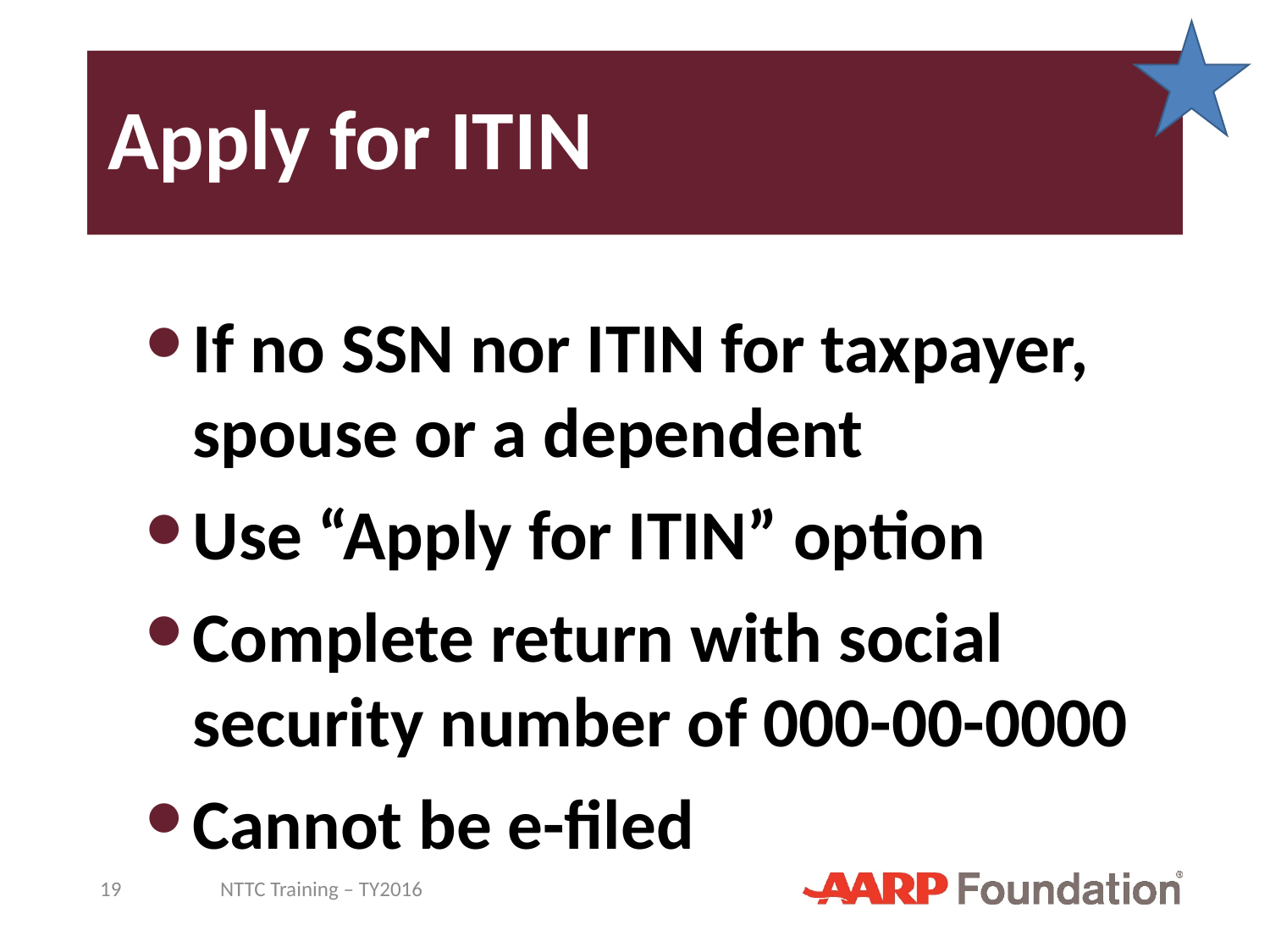

# Apply for ITIN
If no SSN nor ITIN for taxpayer, spouse or a dependent
Use “Apply for ITIN” option
Complete return with social security number of 000-00-0000
Cannot be e-filed
19
NTTC Training – TY2016